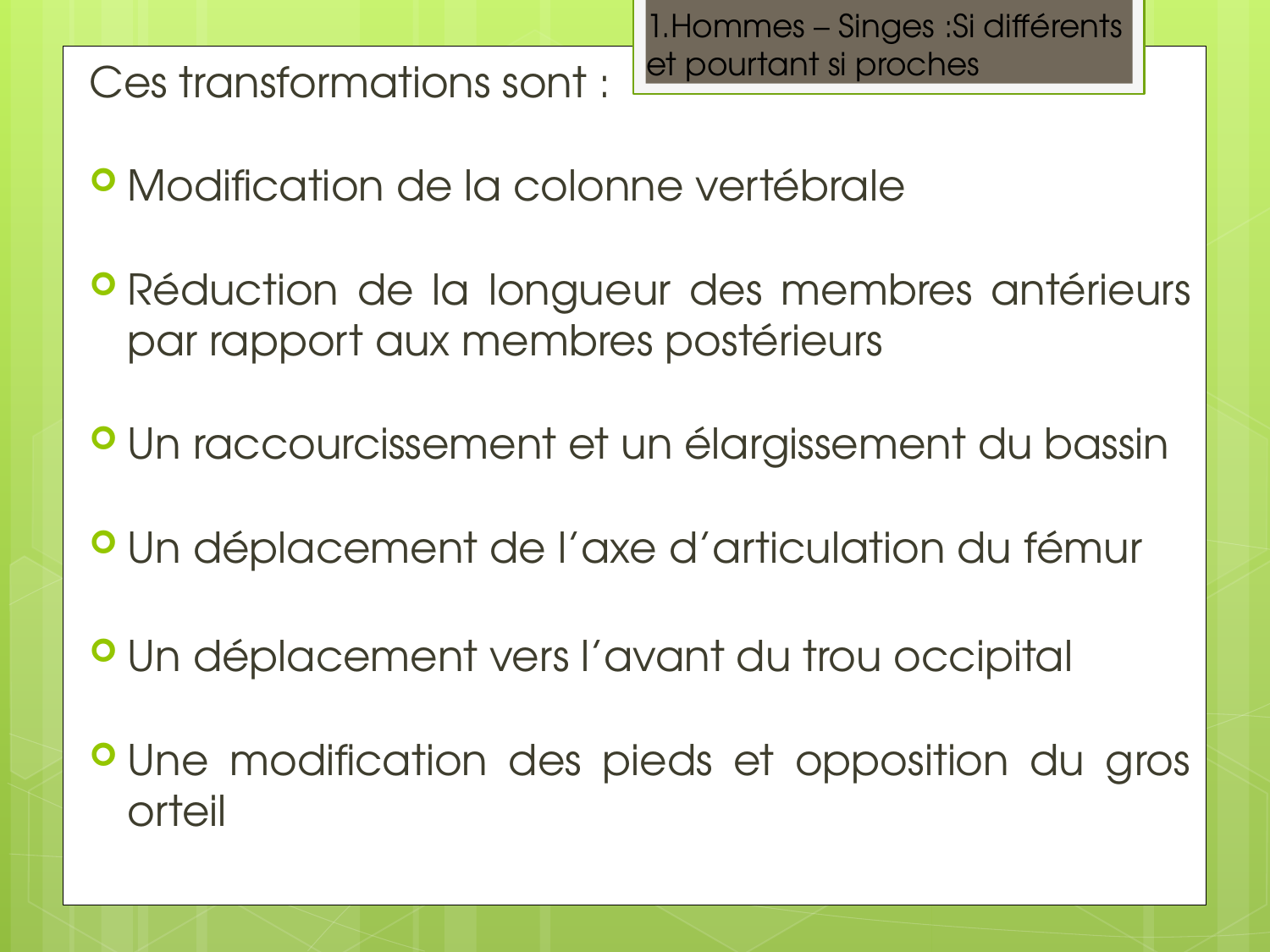

1.Hommes – Singes :Si différents
et pourtant si proches
Ces transformations sont :

Modification de la colonne vertébrale

Réduction de la longueur des membres antérieurs par rapport aux membres postérieurs

Un raccourcissement et un élargissement du bassin

Un déplacement de l’axe d’articulation du fémur

Un déplacement vers l’avant du trou occipital

Une modification des pieds et opposition du gros orteil